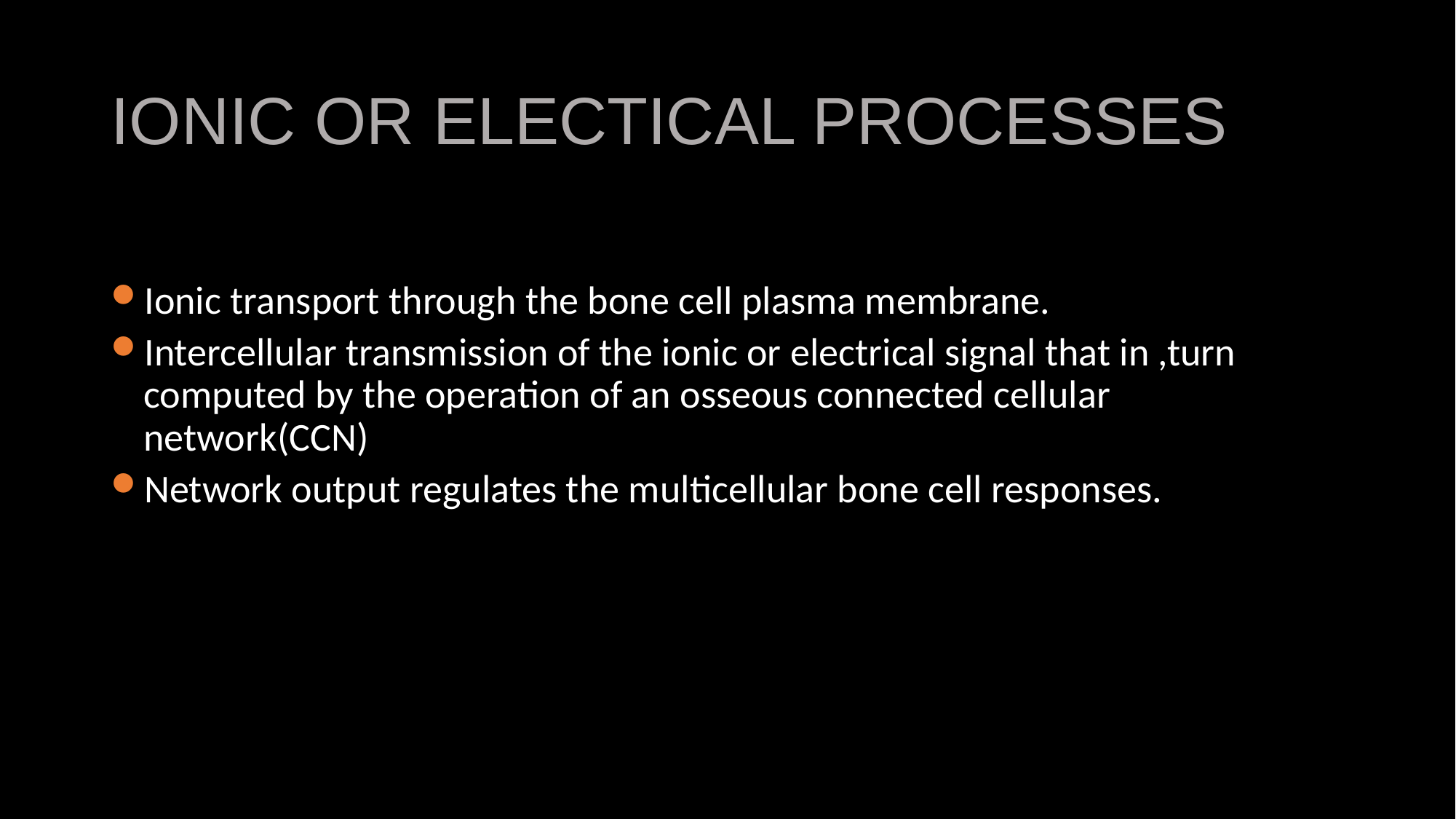

# IONIC OR ELECTICAL PROCESSES

Ionic transport through the bone cell plasma membrane.
Intercellular transmission of the ionic or electrical signal that in ,turn computed by the operation of an osseous connected cellular network(CCN)
Network output regulates the multicellular bone cell responses.